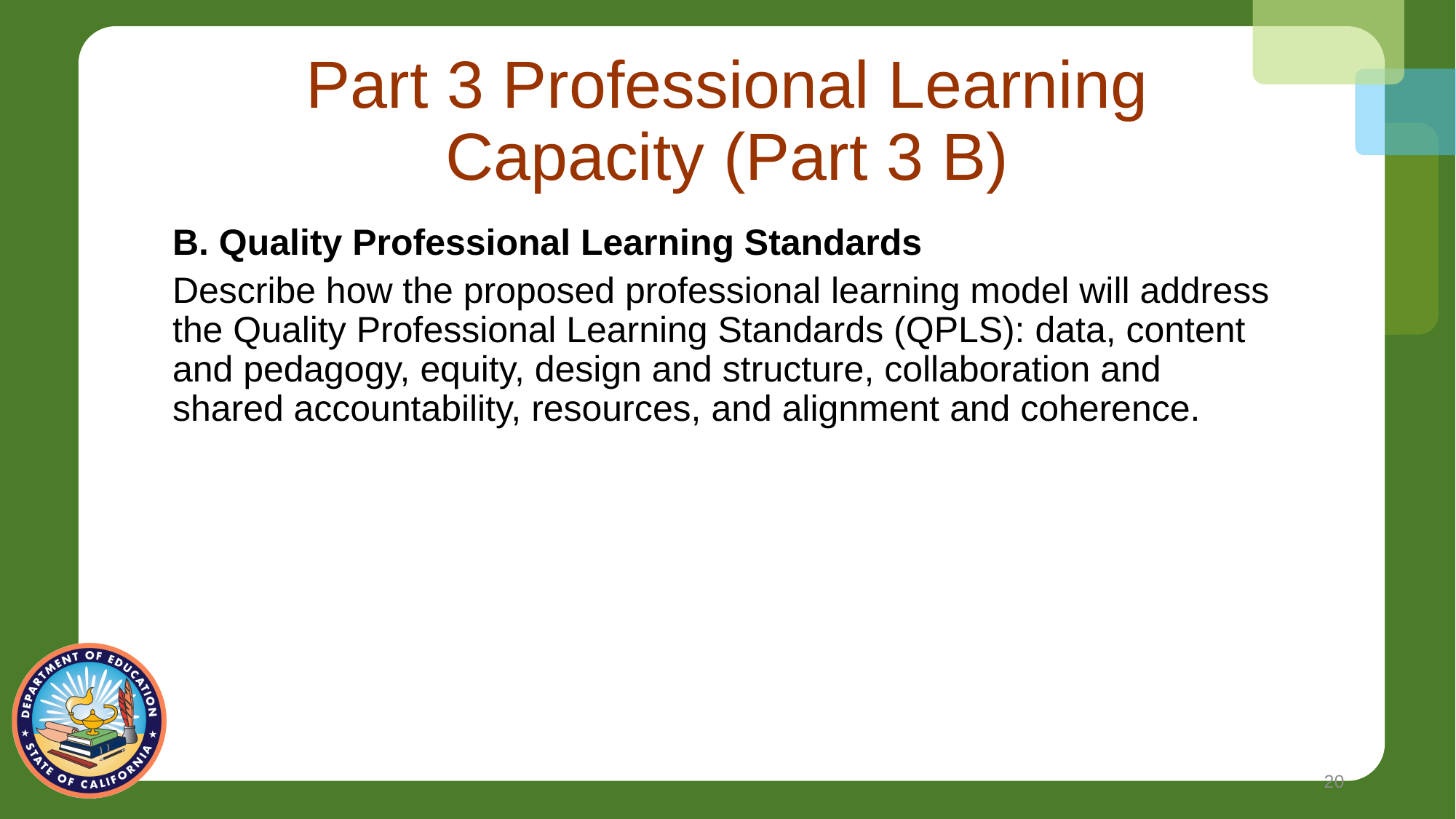

# Part 3 Professional Learning Capacity (Part 3 B)
B. Quality Professional Learning Standards
Describe how the proposed professional learning model will address the Quality Professional Learning Standards (QPLS): data, content and pedagogy, equity, design and structure, collaboration and shared accountability, resources, and alignment and coherence.
20